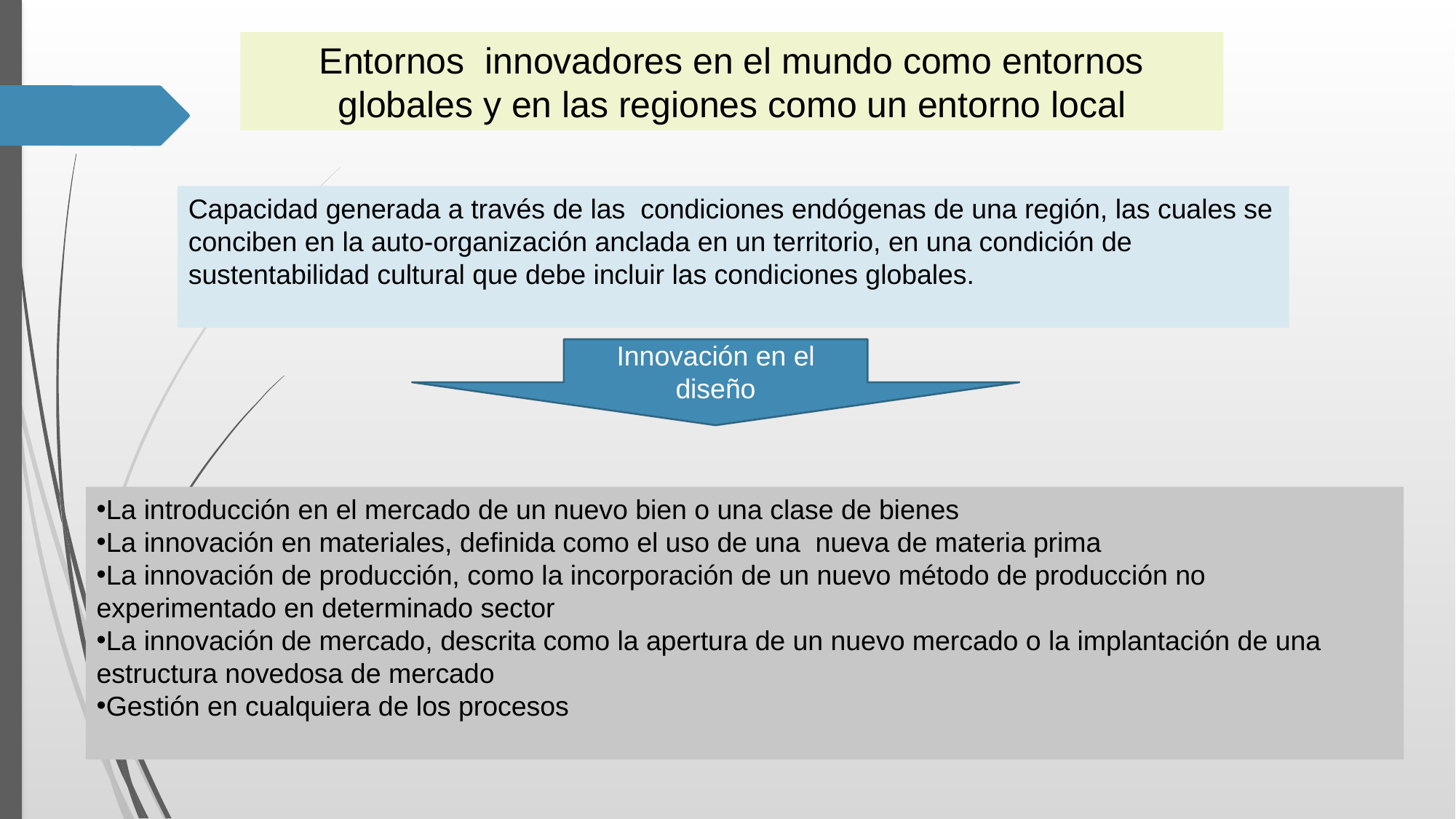

Entornos  innovadores en el mundo como entornos globales y en las regiones como un entorno local
Capacidad generada a través de las  condiciones endógenas de una región, las cuales se conciben en la auto-organización anclada en un territorio, en una condición de sustentabilidad cultural que debe incluir las condiciones globales.

Innovación en el diseño
La introducción en el mercado de un nuevo bien o una clase de bienes
La innovación en materiales, definida como el uso de una  nueva de materia prima
La innovación de producción, como la incorporación de un nuevo método de producción no experimentado en determinado sector
La innovación de mercado, descrita como la apertura de un nuevo mercado o la implantación de una estructura novedosa de mercado
Gestión en cualquiera de los procesos